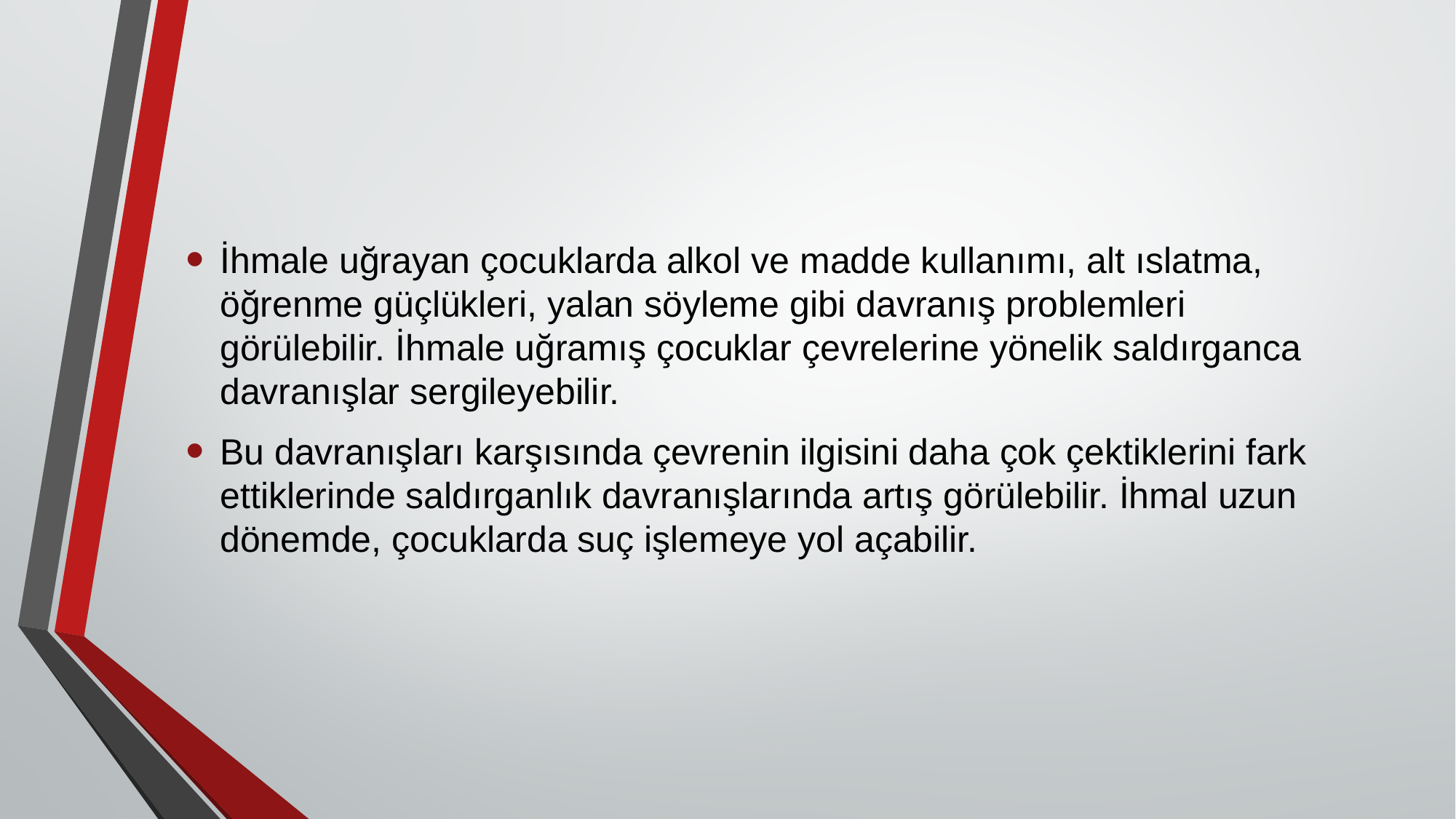

İhmale uğrayan çocuklarda alkol ve madde kullanımı, alt ıslatma, öğrenme güçlükleri, yalan söyleme gibi davranış problemleri görülebilir. İhmale uğramış çocuklar çevrelerine yönelik saldırganca davranışlar sergileyebilir.
Bu davranışları karşısında çevrenin ilgisini daha çok çektiklerini fark ettiklerinde saldırganlık davranışlarında artış görülebilir. İhmal uzun dönemde, çocuklarda suç işlemeye yol açabilir.